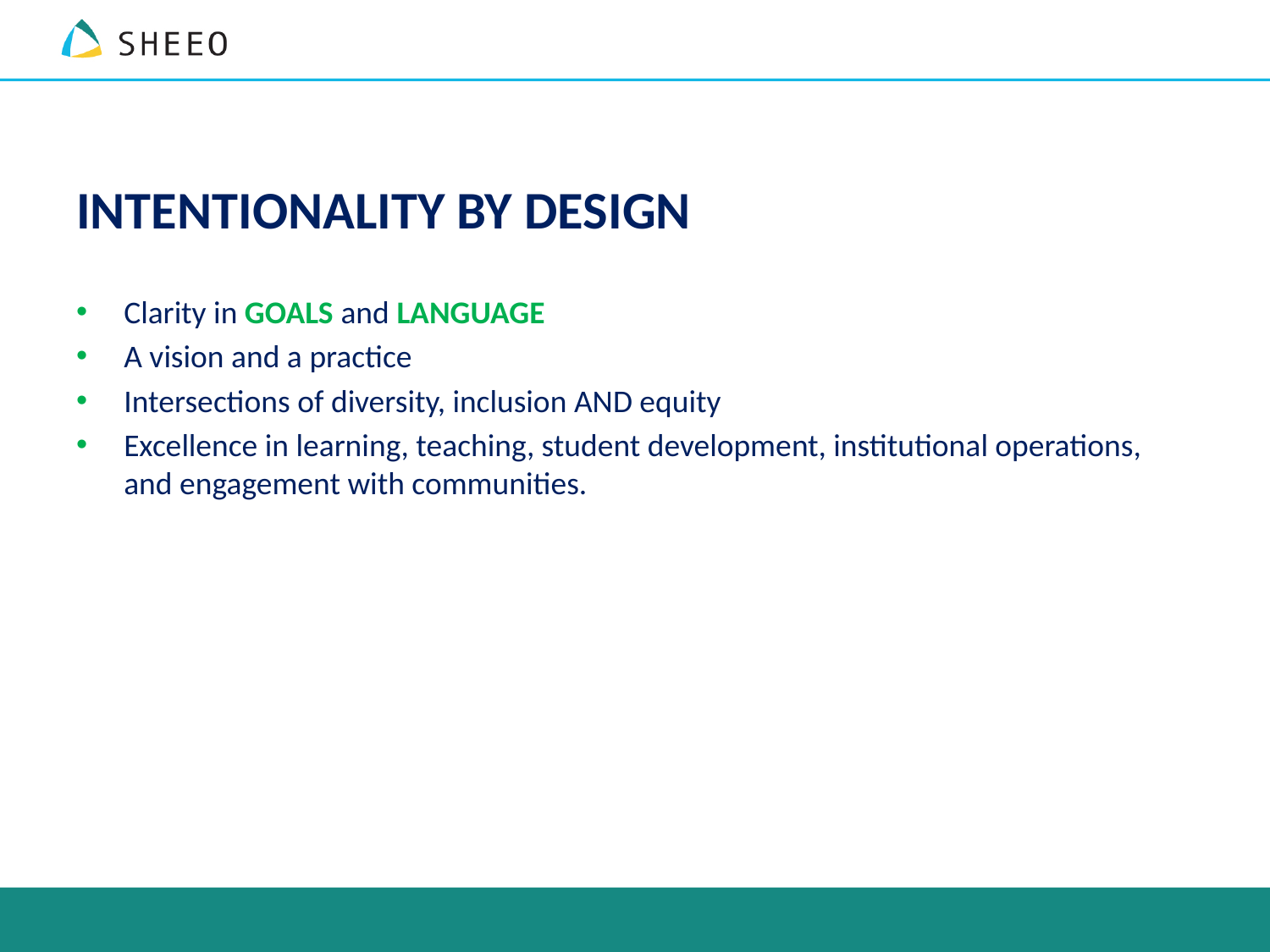

# INTENTIONALITY BY DESIGN
Clarity in GOALS and LANGUAGE
A vision and a practice
Intersections of diversity, inclusion AND equity
Excellence in learning, teaching, student development, institutional operations, and engagement with communities.